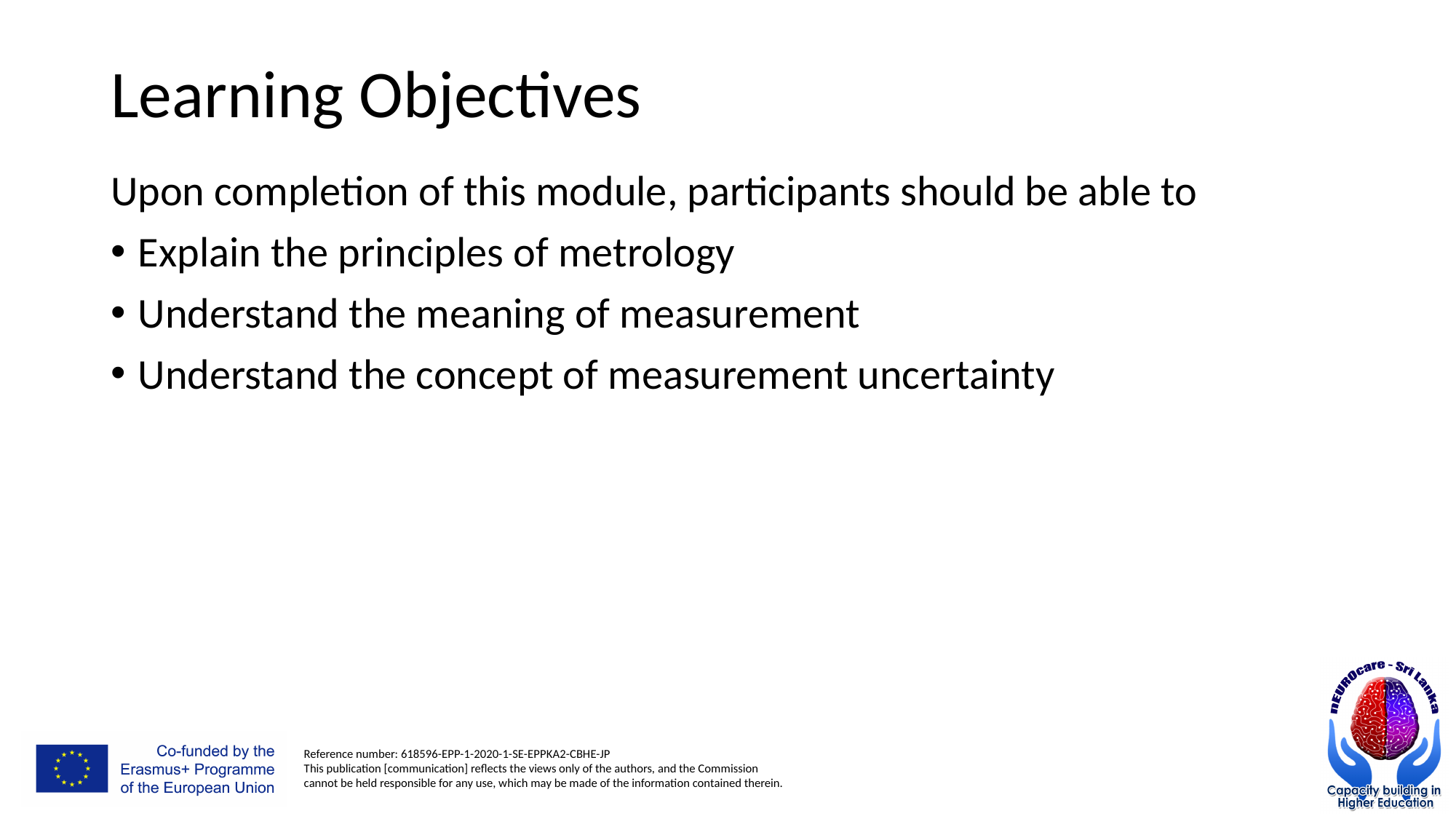

# Learning Objectives
Upon completion of this module, participants should be able to
Explain the principles of metrology
Understand the meaning of measurement
Understand the concept of measurement uncertainty